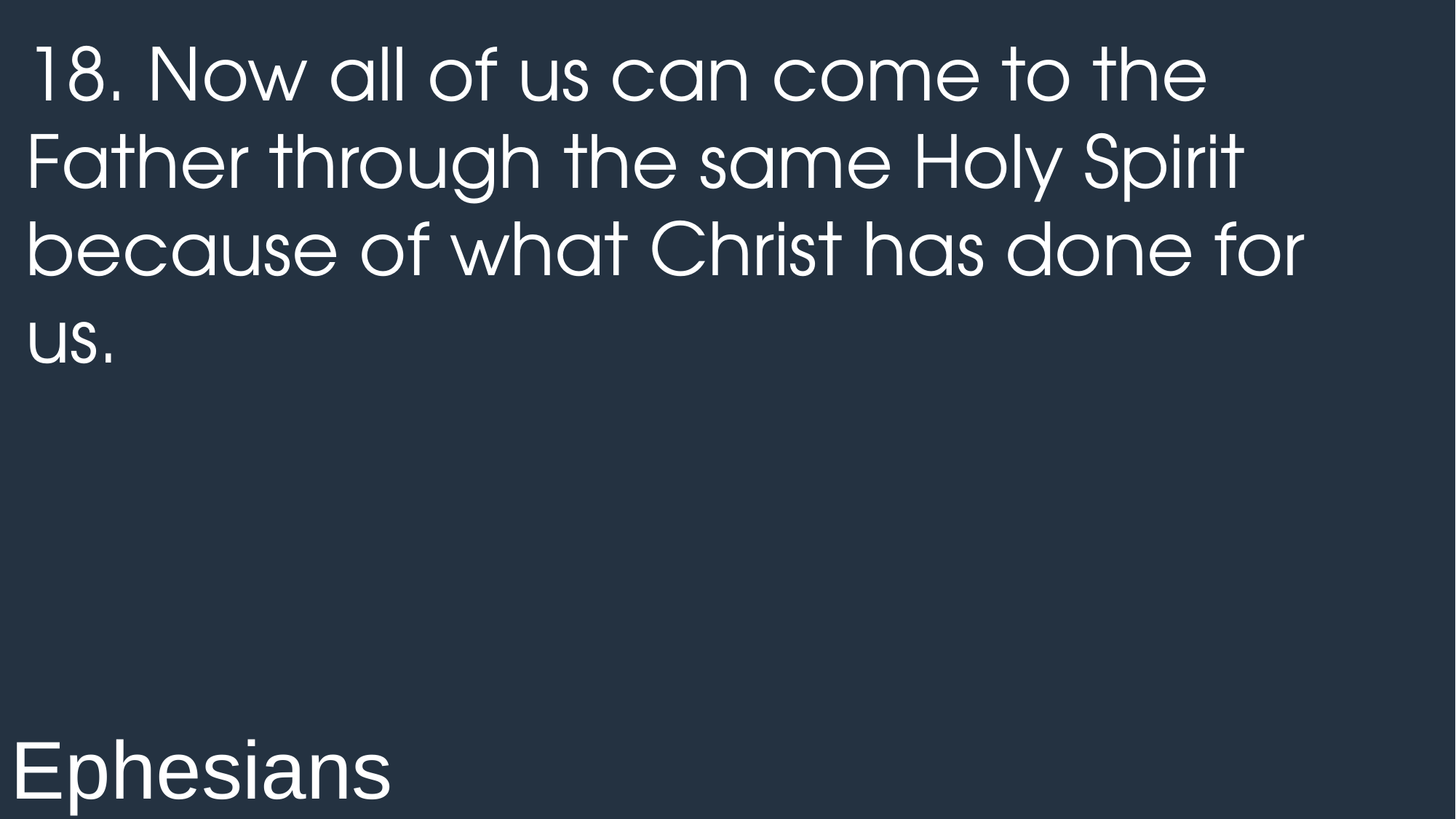

18. Now all of us can come to the Father through the same Holy Spirit because of what Christ has done for us.
Ephesians